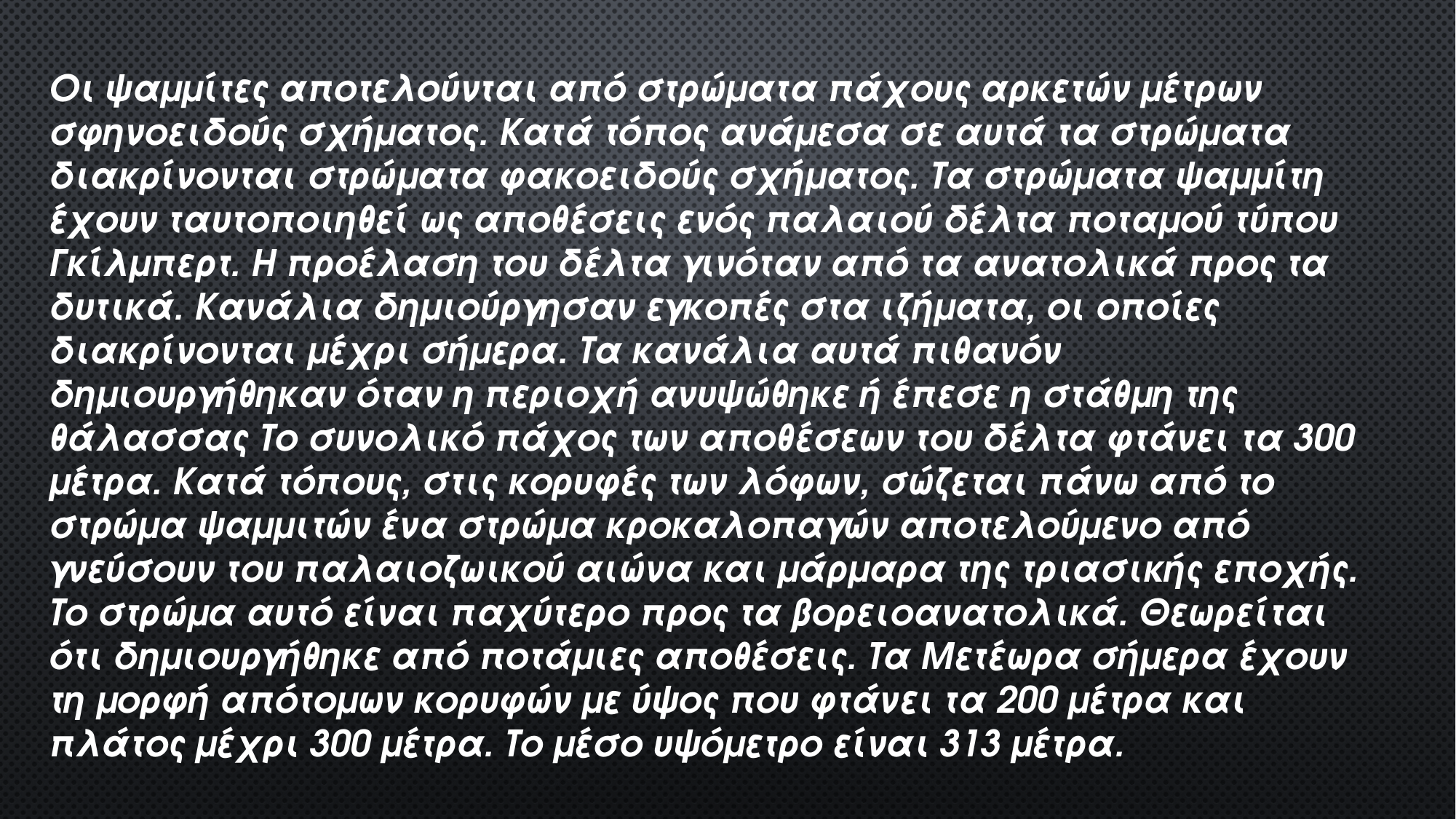

Οι ψαμμίτες αποτελούνται από στρώματα πάχους αρκετών μέτρων σφηνοειδούς σχήματος. Κατά τόπος ανάμεσα σε αυτά τα στρώματα διακρίνονται στρώματα φακοειδούς σχήματος. Τα στρώματα ψαμμίτη έχουν ταυτοποιηθεί ως αποθέσεις ενός παλαιού δέλτα ποταμού τύπου Γκίλμπερτ. Η προέλαση του δέλτα γινόταν από τα ανατολικά προς τα δυτικά. Κανάλια δημιούργησαν εγκοπές στα ιζήματα, οι οποίες διακρίνονται μέχρι σήμερα. Τα κανάλια αυτά πιθανόν δημιουργήθηκαν όταν η περιοχή ανυψώθηκε ή έπεσε η στάθμη της θάλασσας Το συνολικό πάχος των αποθέσεων του δέλτα φτάνει τα 300 μέτρα. Κατά τόπους, στις κορυφές των λόφων, σώζεται πάνω από το στρώμα ψαμμιτών ένα στρώμα κροκαλοπαγών αποτελούμενο από γνεύσουν του παλαιοζωικού αιώνα και μάρμαρα της τριασικής εποχής. Το στρώμα αυτό είναι παχύτερο προς τα βορειοανατολικά. Θεωρείται ότι δημιουργήθηκε από ποτάμιες αποθέσεις. Τα Μετέωρα σήμερα έχουν τη μορφή απότομων κορυφών με ύψος που φτάνει τα 200 μέτρα και πλάτος μέχρι 300 μέτρα. Το μέσο υψόμετρο είναι 313 μέτρα.